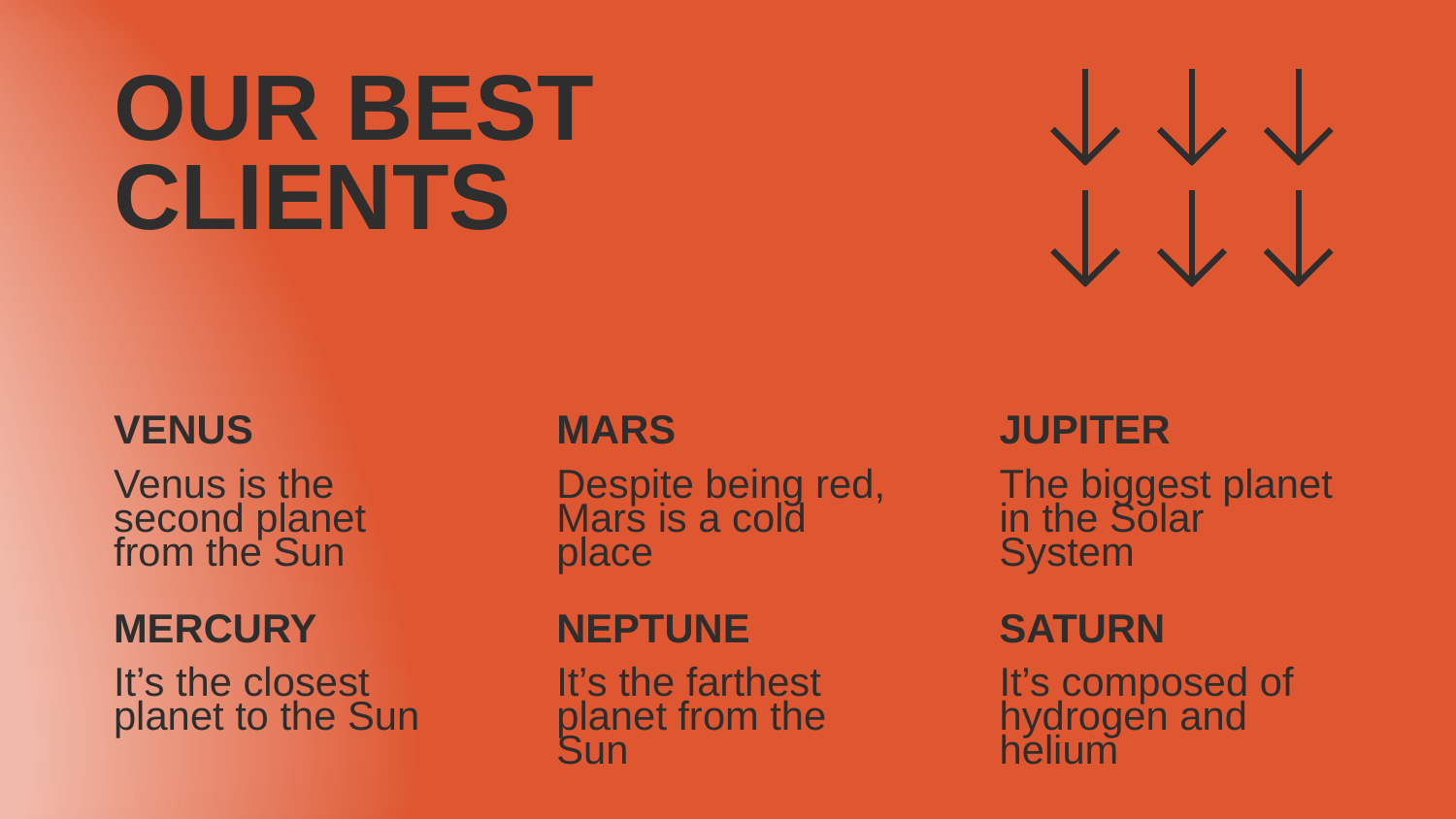

OUR BEST CLIENTS
VENUS
MARS
JUPITER
Venus is the second planet from the Sun
Despite being red, Mars is a cold place
The biggest planet in the Solar System
# MERCURY
NEPTUNE
SATURN
It’s the closest planet to the Sun
It’s the farthest planet from the Sun
It’s composed of hydrogen and helium